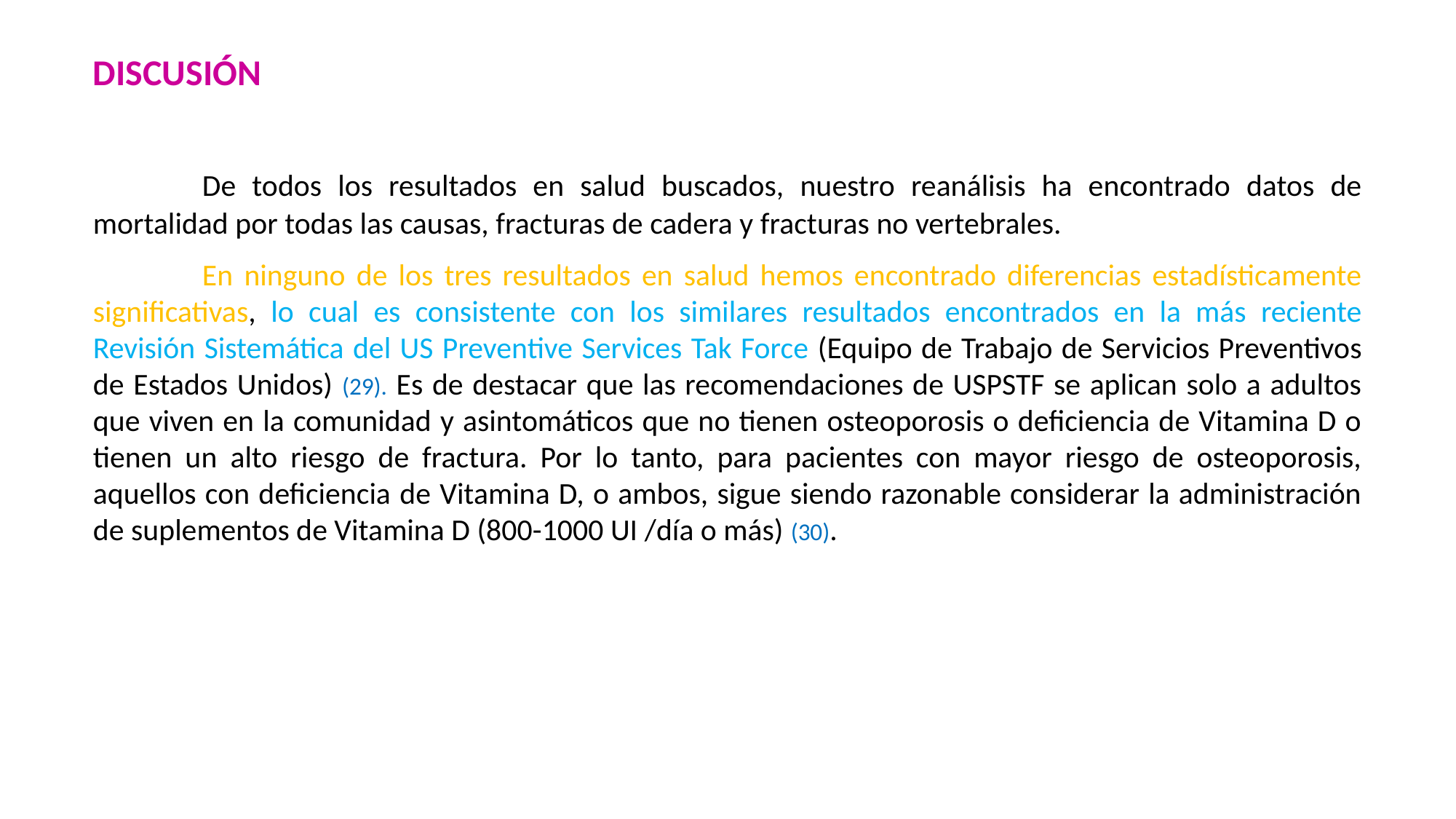

DISCUSIÓN

	De todos los resultados en salud buscados, nuestro reanálisis ha encontrado datos de mortalidad por todas las causas, fracturas de cadera y fracturas no vertebrales.
	En ninguno de los tres resultados en salud hemos encontrado diferencias estadísticamente significativas, lo cual es consistente con los similares resultados encontrados en la más reciente Revisión Sistemática del US Preventive Services Tak Force (Equipo de Trabajo de Servicios Preventivos de Estados Unidos) (29). Es de destacar que las recomendaciones de USPSTF se aplican solo a adultos que viven en la comunidad y asintomáticos que no tienen osteoporosis o deficiencia de Vitamina D o tienen un alto riesgo de fractura. Por lo tanto, para pacientes con mayor riesgo de osteoporosis, aquellos con deficiencia de Vitamina D, o ambos, sigue siendo razonable considerar la administración de suplementos de Vitamina D (800-1000 UI /día o más) (30).